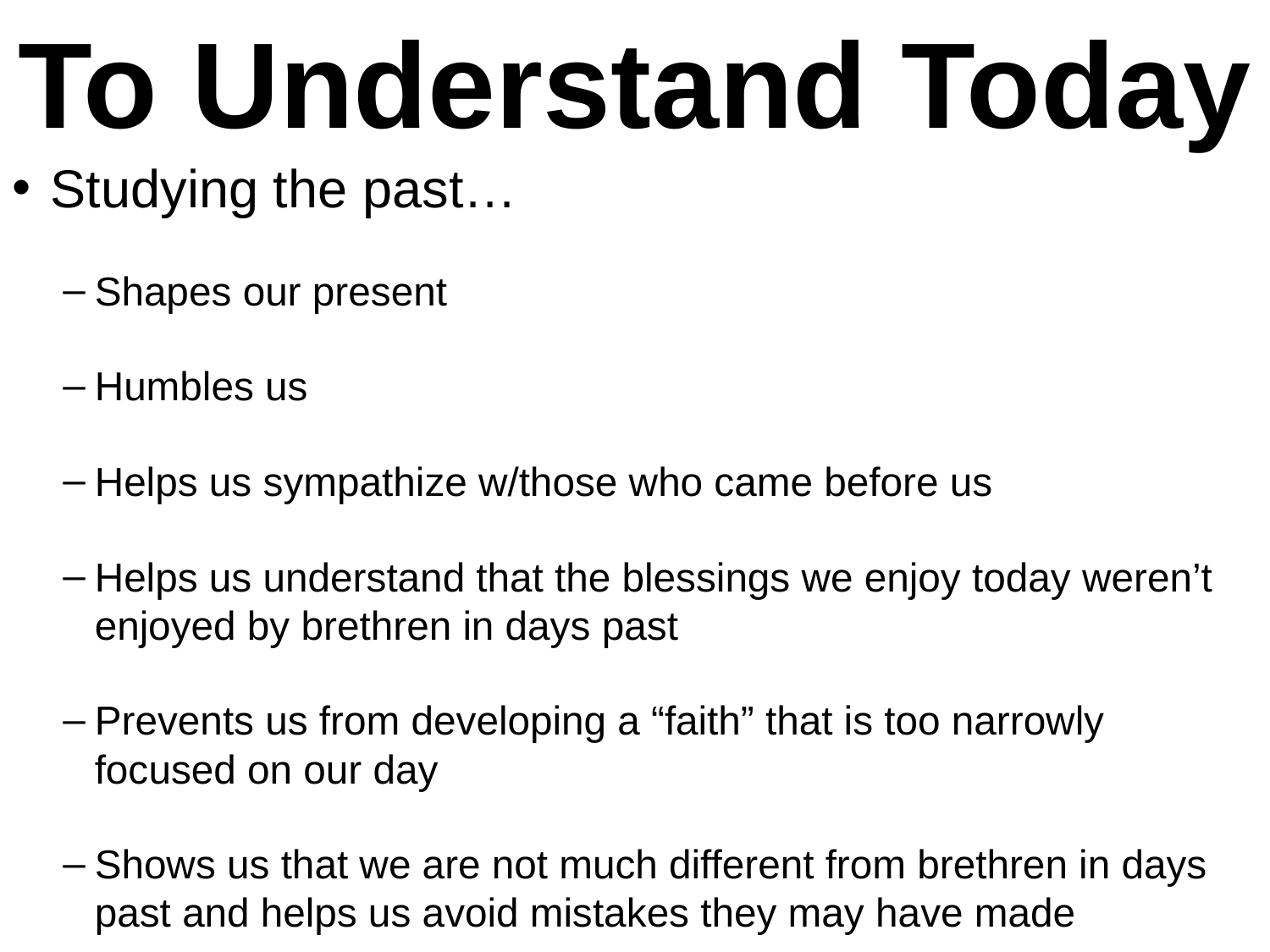

# To Understand Today
Studying the past…

Shapes our present

Humbles us

Helps us sympathize w/those who came before us

Helps us understand that the blessings we enjoy today weren’t enjoyed by brethren in days past

Prevents us from developing a “faith” that is too narrowly focused on our day

Shows us that we are not much different from brethren in days past and helps us avoid mistakes they may have made